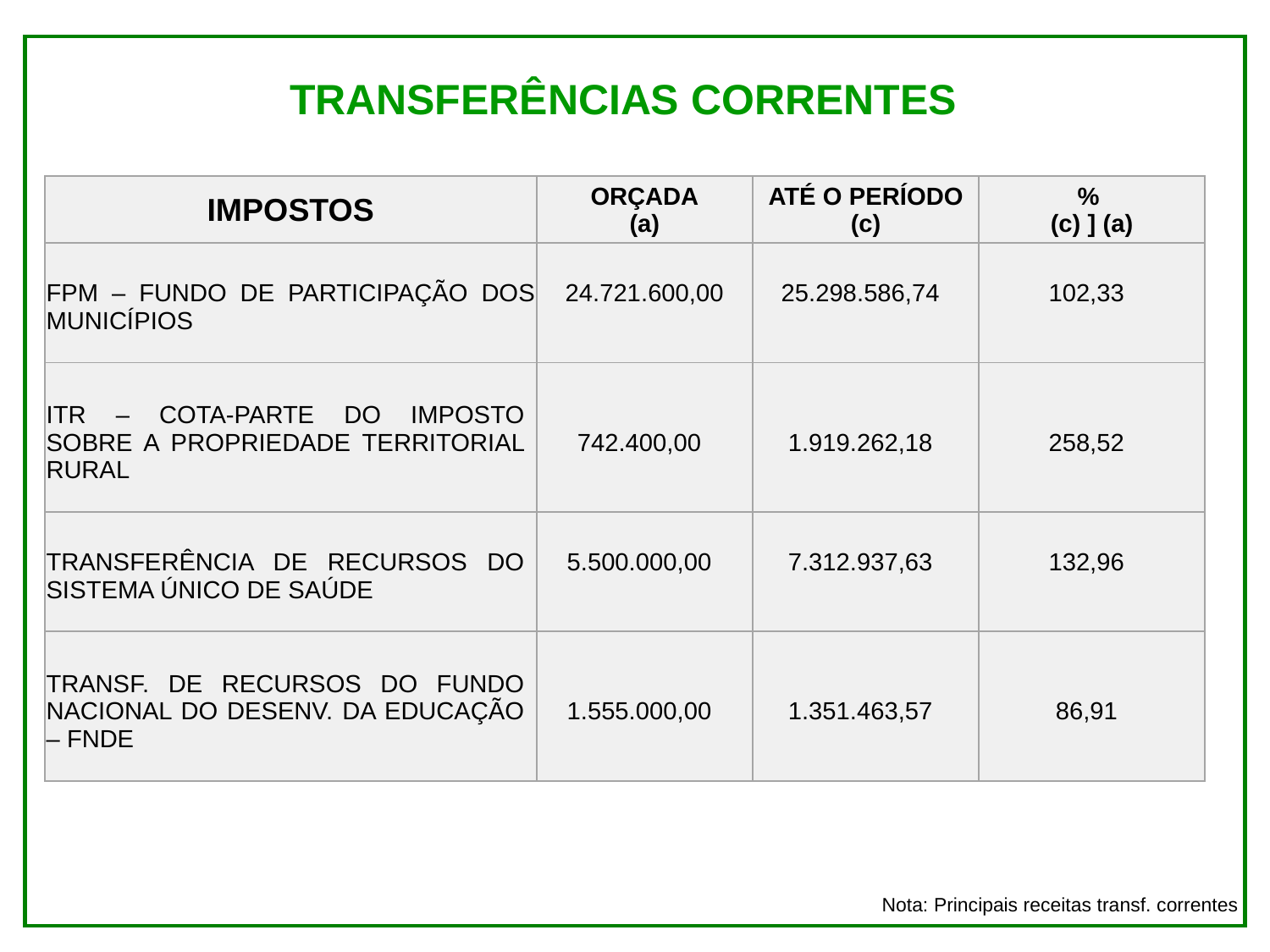

TRANSFERÊNCIAS CORRENTES
| IMPOSTOS | ORÇADA (a) | ATÉ O PERÍODO (c) | % (c) ] (a) |
| --- | --- | --- | --- |
| FPM – FUNDO DE PARTICIPAÇÃO DOS MUNICÍPIOS | 24.721.600,00 | 25.298.586,74 | 102,33 |
| ITR – COTA-PARTE DO IMPOSTO SOBRE A PROPRIEDADE TERRITORIAL RURAL | 742.400,00 | 1.919.262,18 | 258,52 |
| TRANSFERÊNCIA DE RECURSOS DO SISTEMA ÚNICO DE SAÚDE | 5.500.000,00 | 7.312.937,63 | 132,96 |
| TRANSF. DE RECURSOS DO FUNDO NACIONAL DO DESENV. DA EDUCAÇÃO – FNDE | 1.555.000,00 | 1.351.463,57 | 86,91 |
Nota: Principais receitas transf. correntes